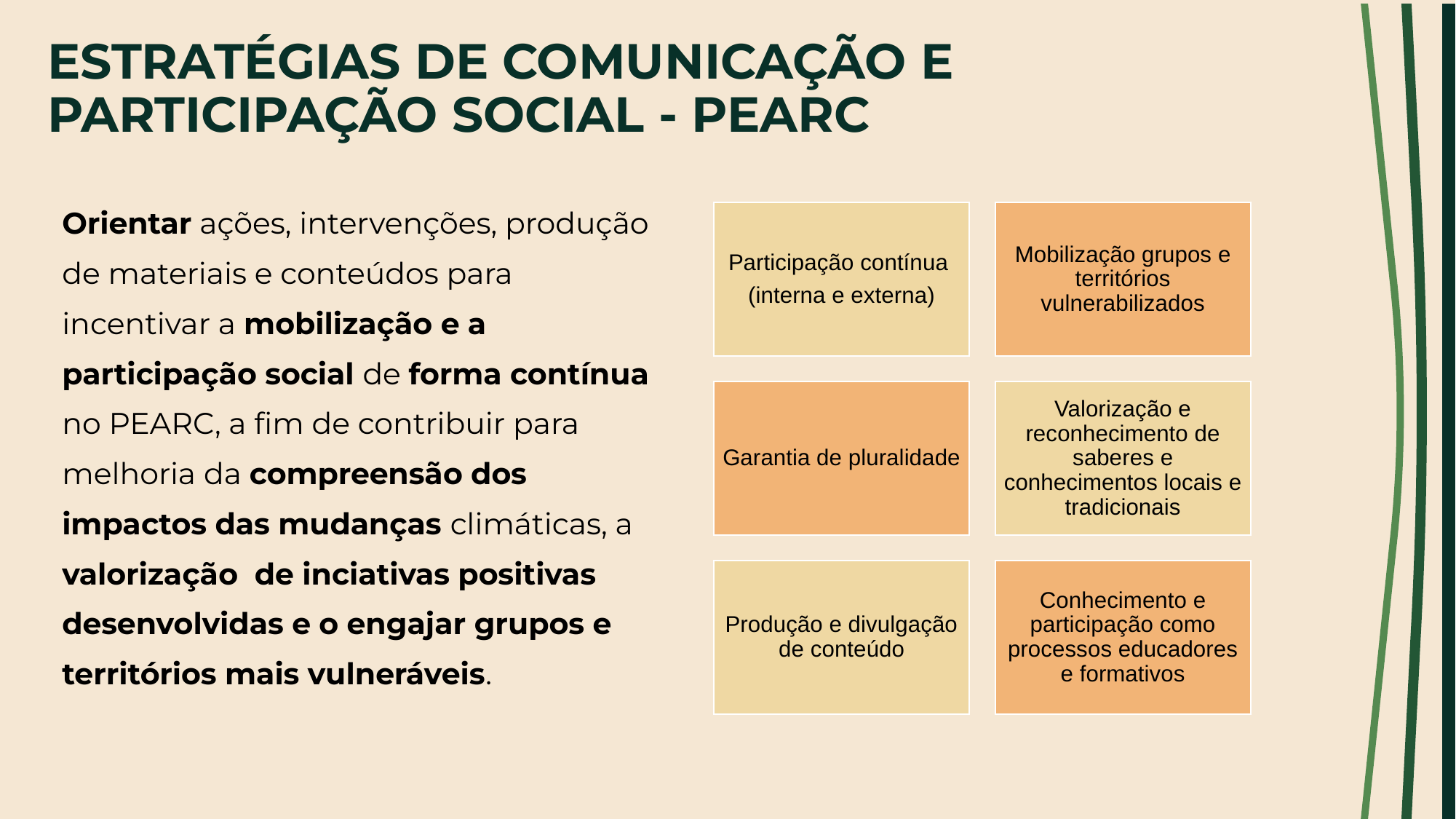

# ESTRATÉGIAS DE COMUNICAÇÃO E PARTICIPAÇÃO SOCIAL - PEARC
Orientar ações, intervenções, produção de materiais e conteúdos para incentivar a mobilização e a participação social de forma contínua no PEARC, a fim de contribuir para melhoria da compreensão dos impactos das mudanças climáticas, a valorização  de inciativas positivas desenvolvidas e o engajar grupos e territórios mais vulneráveis.
Participação contínua
(interna e externa)
Mobilização grupos e territórios vulnerabilizados
Garantia de pluralidade
Valorização e reconhecimento de saberes e conhecimentos locais e tradicionais
Produção e divulgação de conteúdo
Conhecimento e participação como processos educadores e formativos